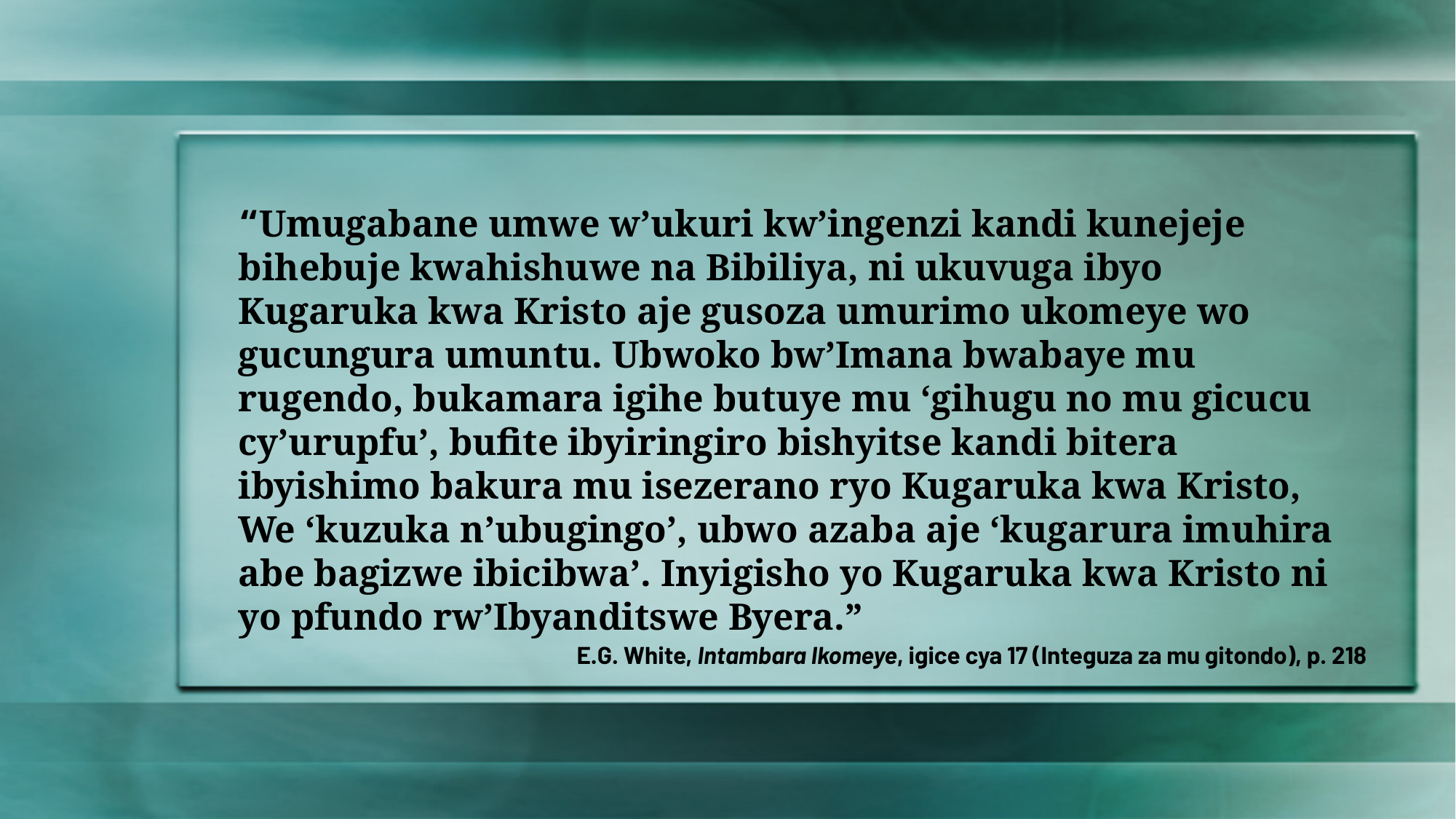

“﻿Umugabane umwe w’ukuri kw’ingenzi kandi kunejeje bihebuje kwahishuwe na Bibiliya, ni ukuvuga ibyo Kugaruka kwa Kristo aje gusoza umurimo ukomeye wo gucungura umuntu. Ubwoko bw’Imana bwabaye mu rugendo, bukamara igihe butuye mu ‘gihugu no mu gicucu cy’urupfu’, bufite ibyiringiro bishyitse kandi bitera ibyishimo bakura mu isezerano ryo Kugaruka kwa Kristo, We ‘kuzuka n’ubugingo’, ubwo azaba aje ‘kugarura imuhira abe bagizwe ibicibwa’. Inyigisho yo Kugaruka kwa Kristo ni yo pfundo rw’Ibyanditswe Byera.”
E.G. White, Intambara Ikomeye, igice cya 17 (Integuza za mu gitondo), p. 218